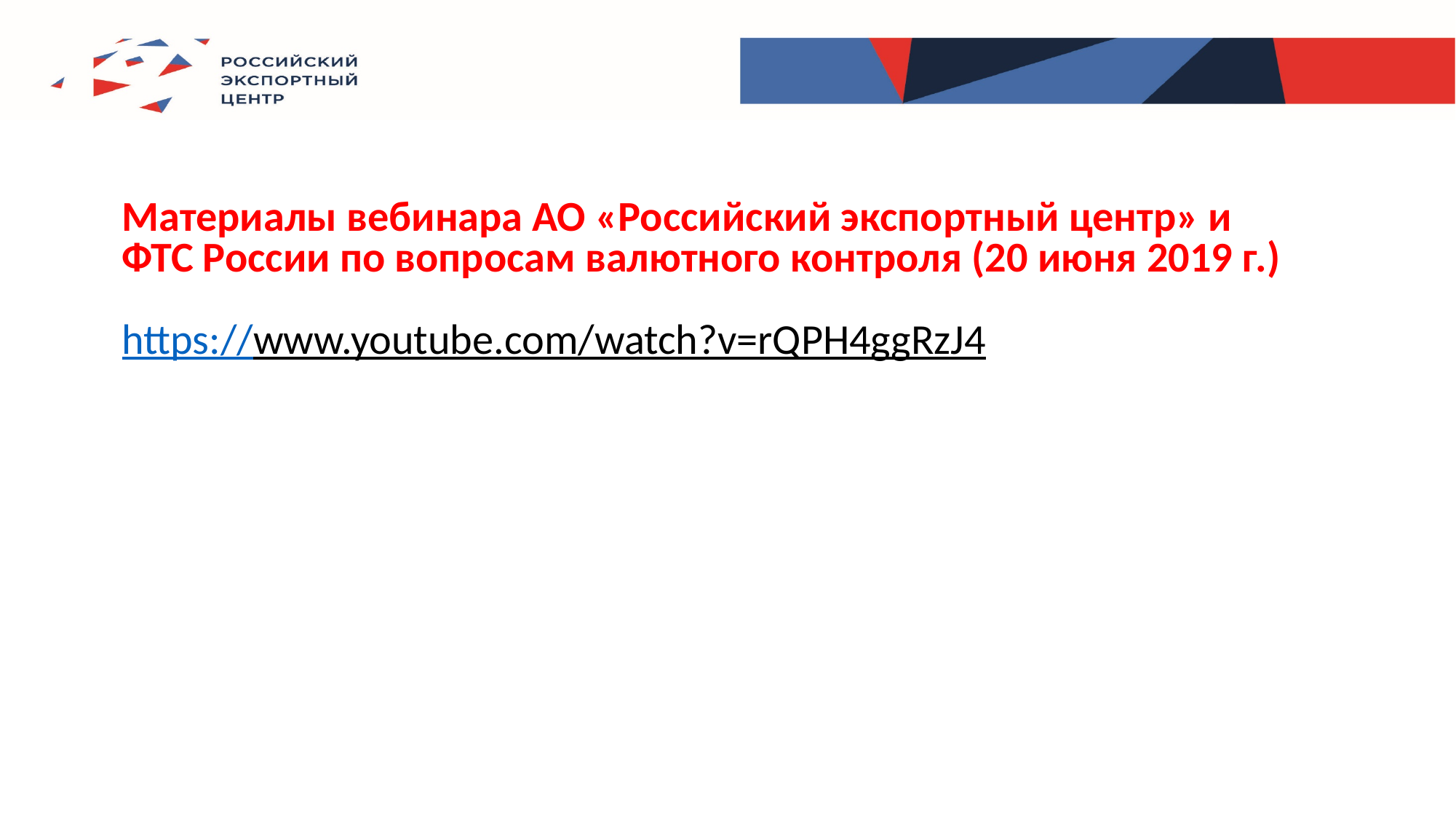

Материалы вебинара АО «Российский экспортный центр» и
ФТС России по вопросам валютного контроля (20 июня 2019 г.)

https://www.youtube.com/watch?v=rQPH4ggRzJ4